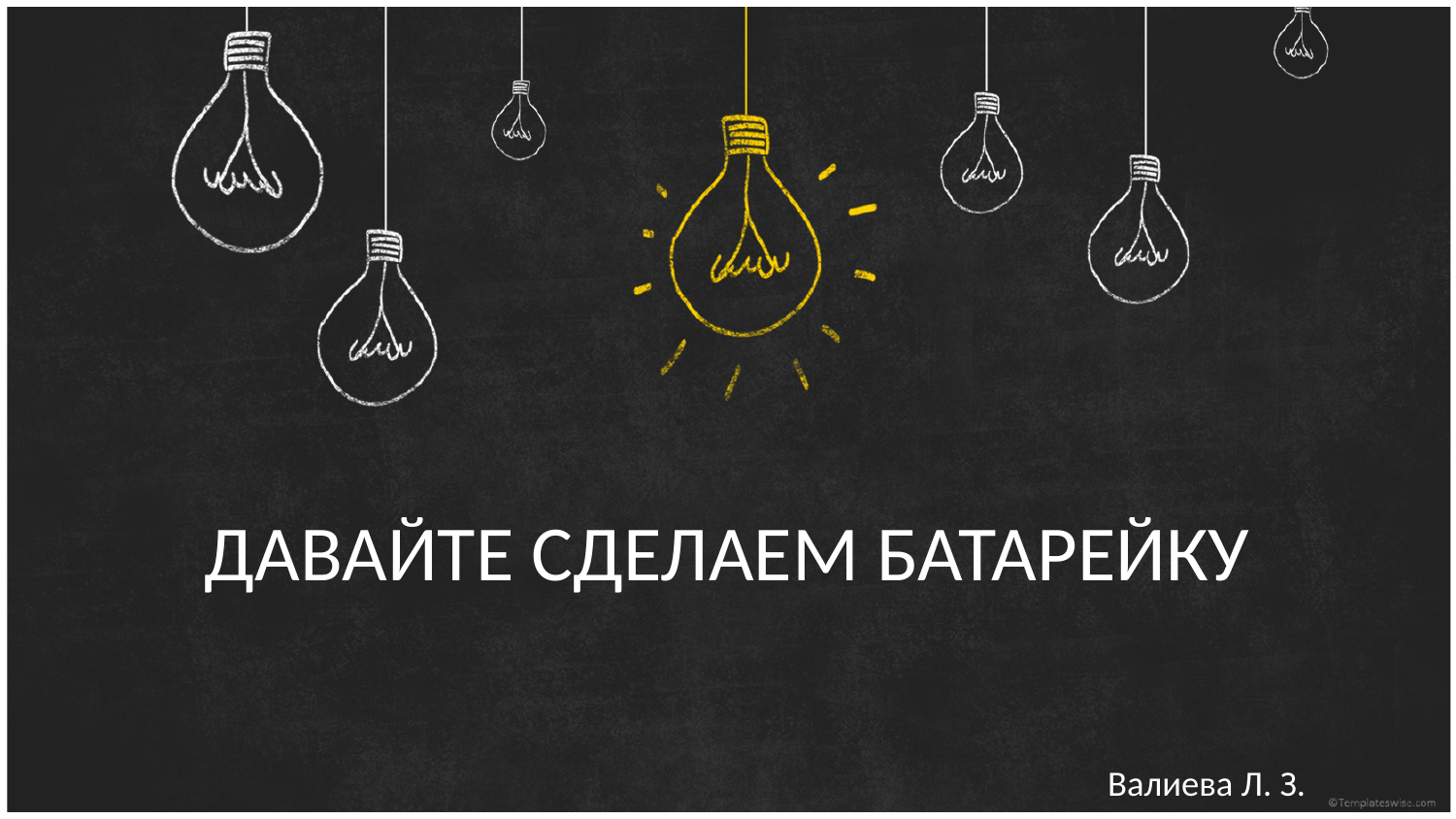

# ДАВАЙТЕ СДЕЛАЕМ БАТАРЕЙКУ
Валиева Л. З.